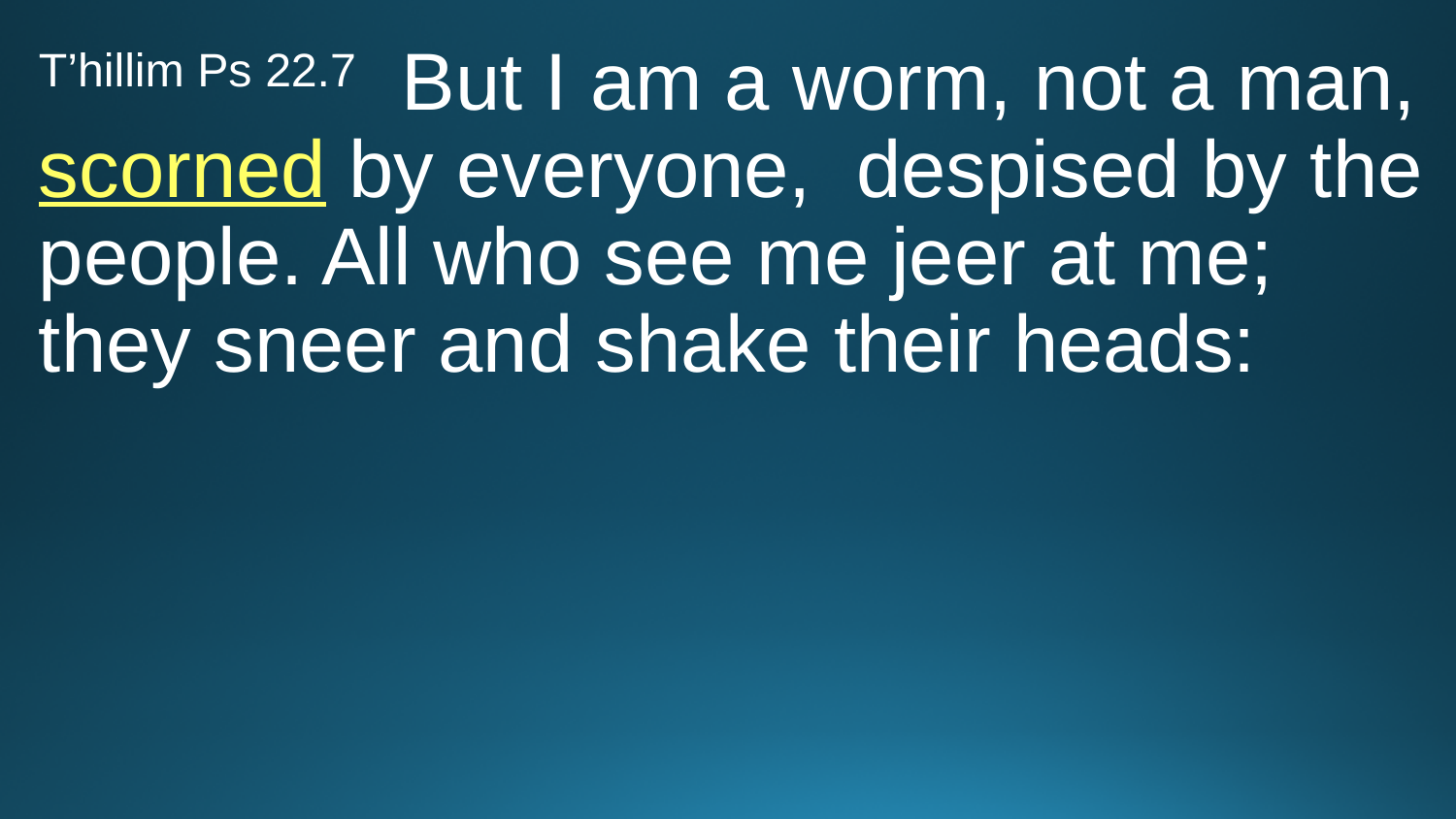

T’hillim Ps 22.7  But I am a worm, not a man, scorned by everyone,  despised by the people. All who see me jeer at me; they sneer and shake their heads: